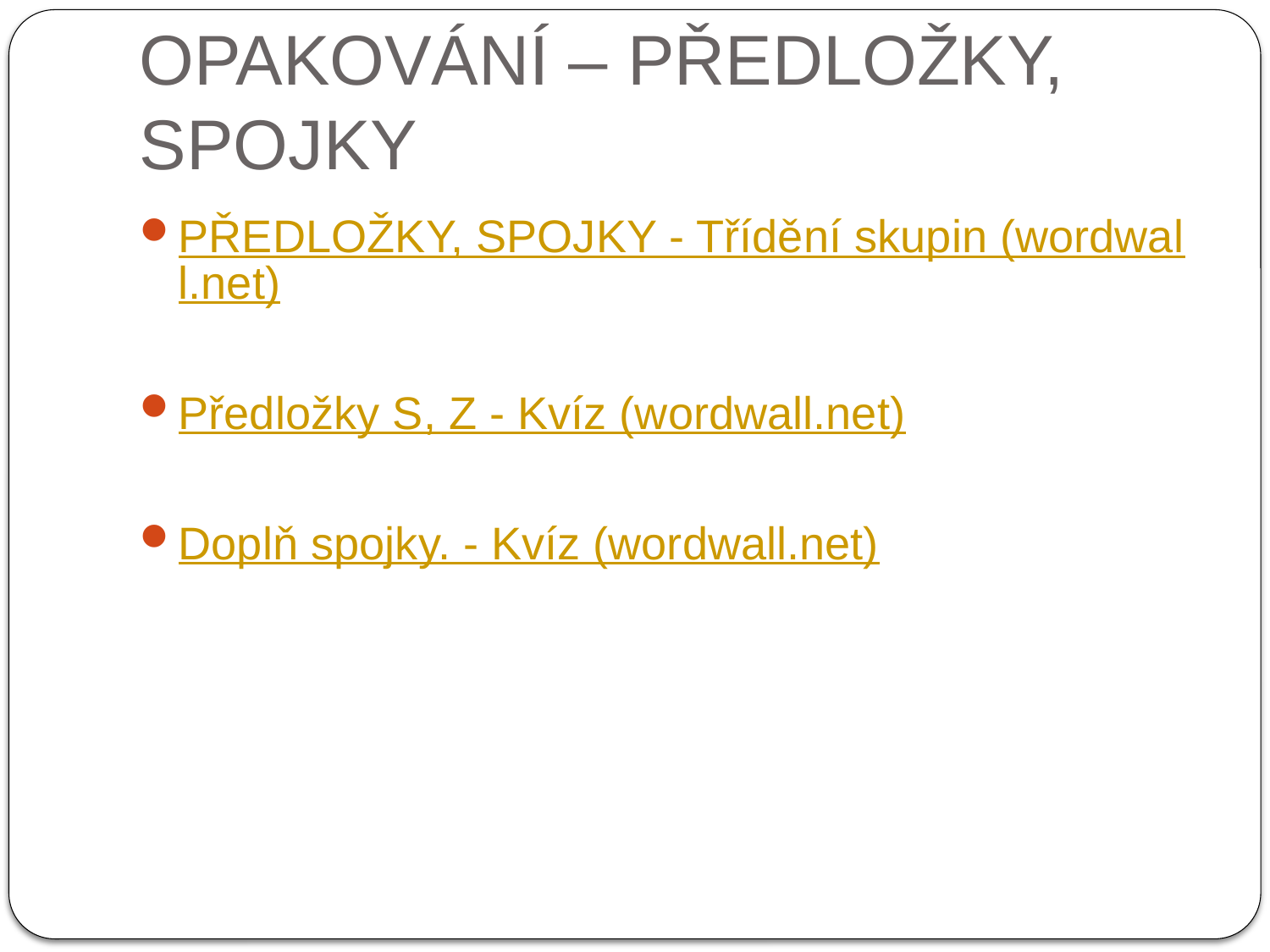

# OPAKOVÁNÍ – PŘEDLOŽKY, SPOJKY
PŘEDLOŽKY, SPOJKY - Třídění skupin (wordwall.net)

Předložky S, Z - Kvíz (wordwall.net)

Doplň spojky. - Kvíz (wordwall.net)